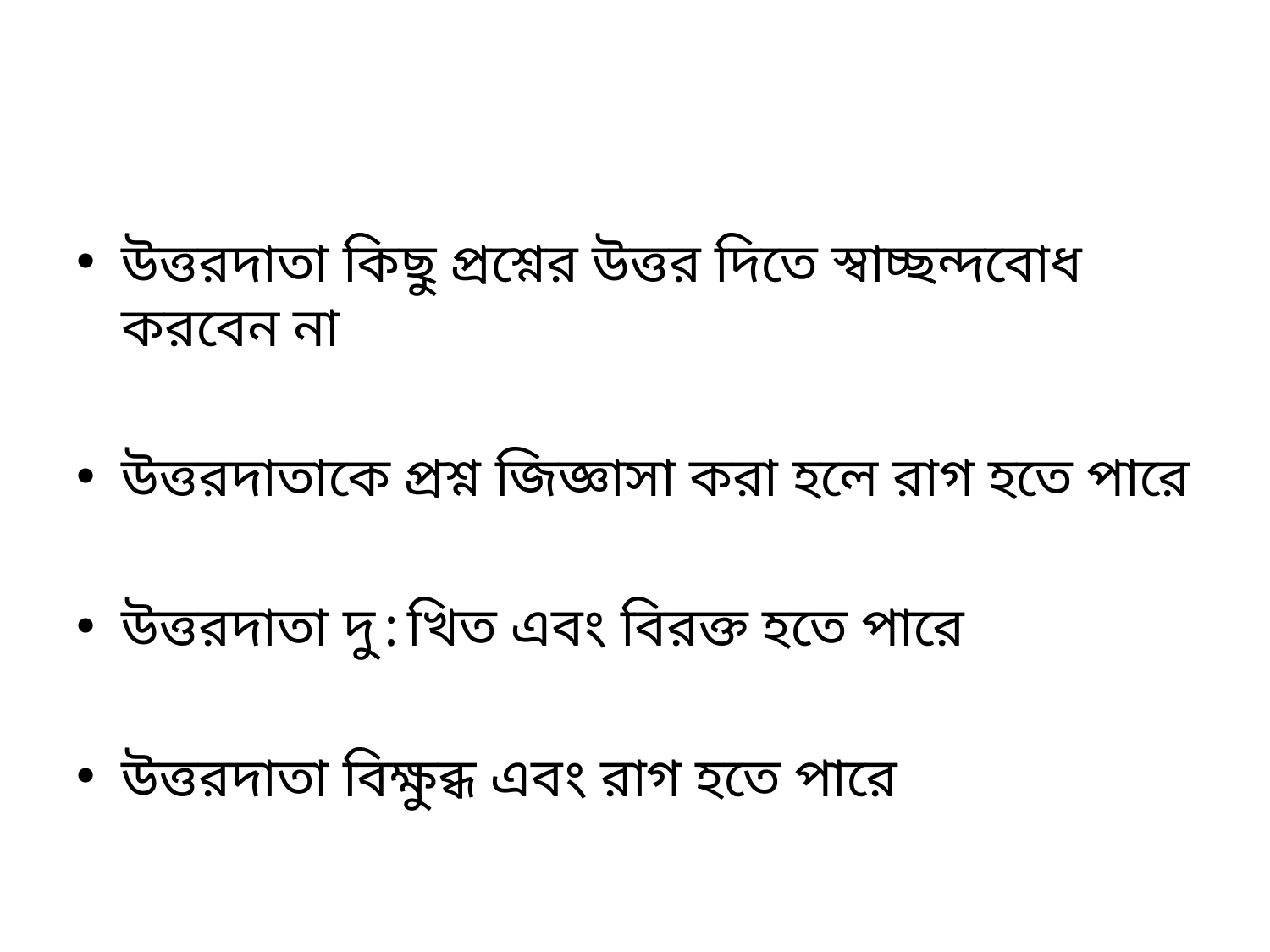

#
উত্তরদাতা কিছু প্রশ্নের উত্তর দিতে স্বাচ্ছন্দবোধ করবেন না

উত্তরদাতাকে প্রশ্ন জিজ্ঞাসা করা হলে রাগ হতে পারে

উত্তরদাতা দু:খিত এবং বিরক্ত হতে পারে

উত্তরদাতা বিক্ষুব্ধ এবং রাগ হতে পারে